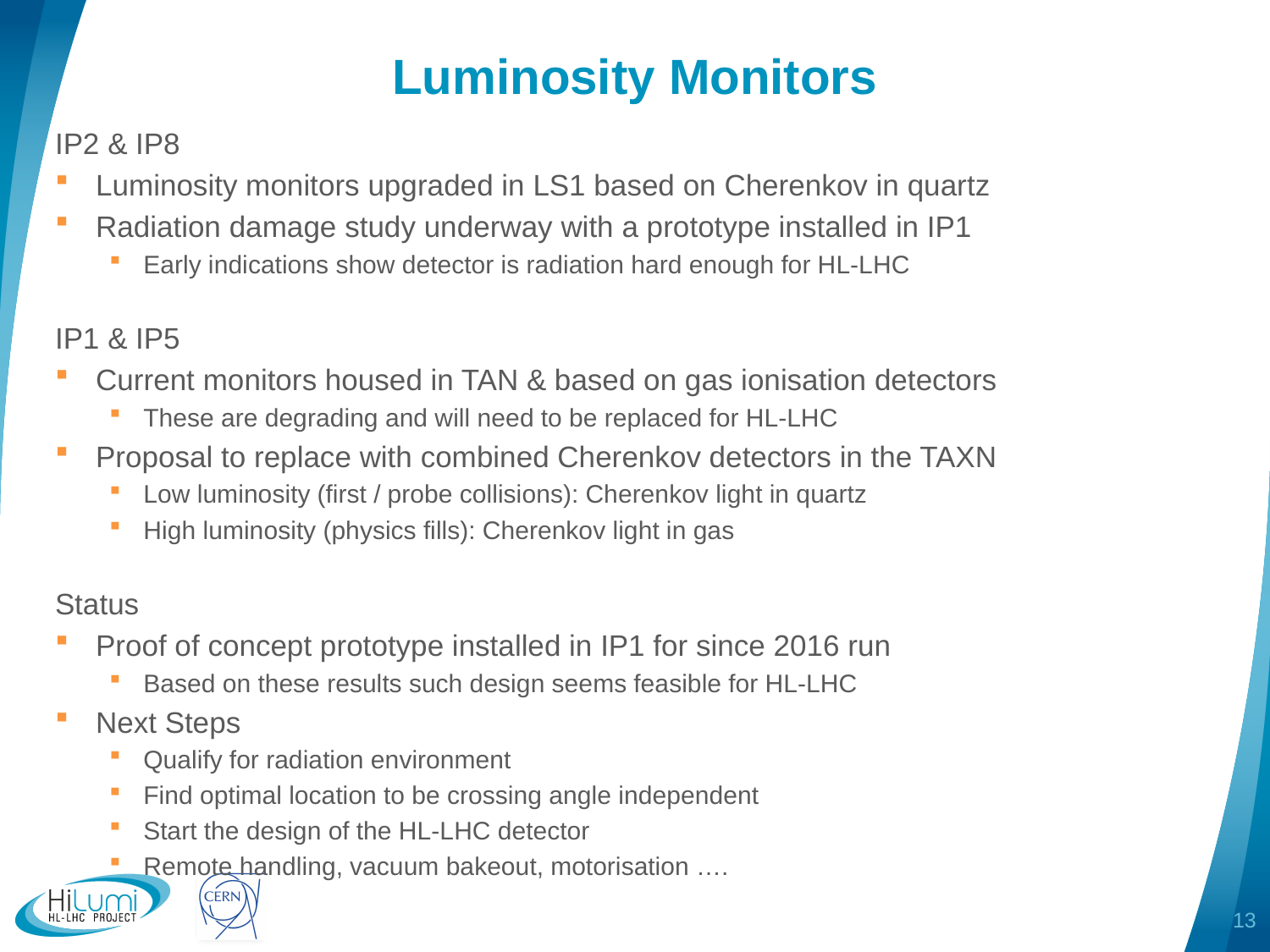

# Luminosity Monitors
IP2 & IP8
Luminosity monitors upgraded in LS1 based on Cherenkov in quartz
Radiation damage study underway with a prototype installed in IP1
Early indications show detector is radiation hard enough for HL-LHC

IP1 & IP5
Current monitors housed in TAN & based on gas ionisation detectors
These are degrading and will need to be replaced for HL-LHC
Proposal to replace with combined Cherenkov detectors in the TAXN
Low luminosity (first / probe collisions): Cherenkov light in quartz
High luminosity (physics fills): Cherenkov light in gas

Status
Proof of concept prototype installed in IP1 for since 2016 run
Based on these results such design seems feasible for HL-LHC
Next Steps
Qualify for radiation environment
Find optimal location to be crossing angle independent
Start the design of the HL-LHC detector
Remote handling, vacuum bakeout, motorisation ….

13